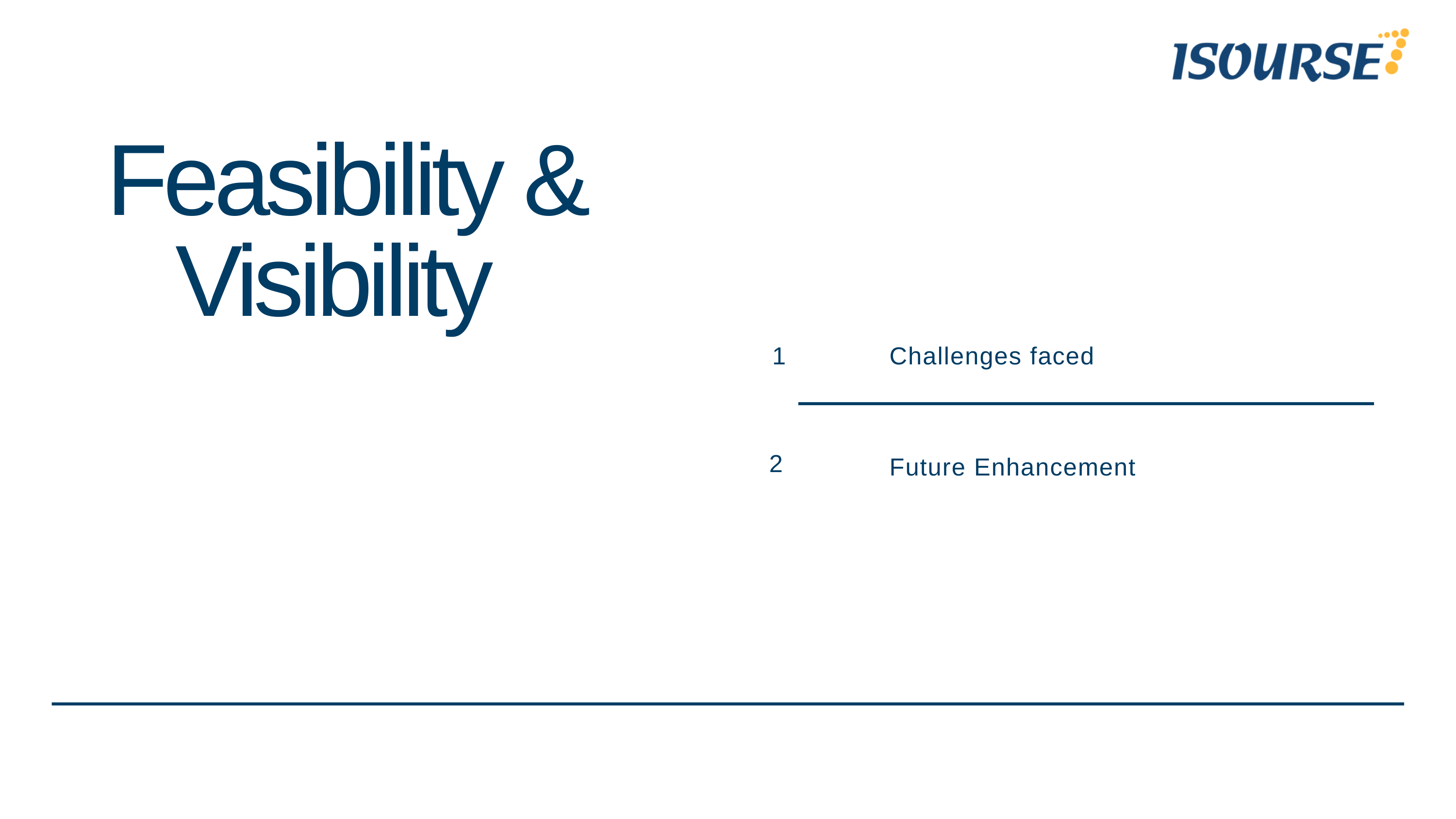

Feasibility & Visibility
1
Challenges faced

2
Future Enhancement